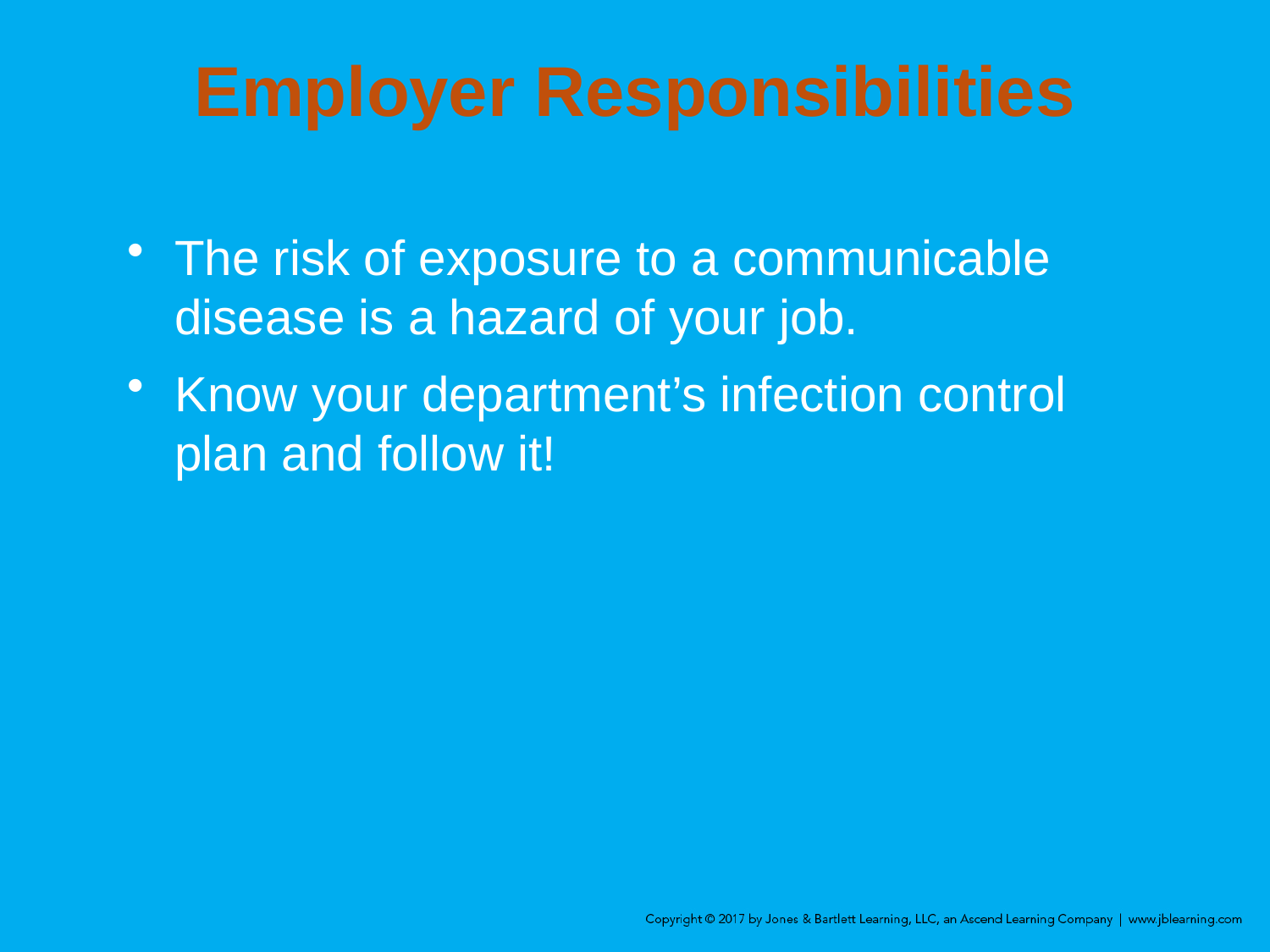

# Employer Responsibilities
The risk of exposure to a communicable disease is a hazard of your job.
Know your department’s infection control plan and follow it!